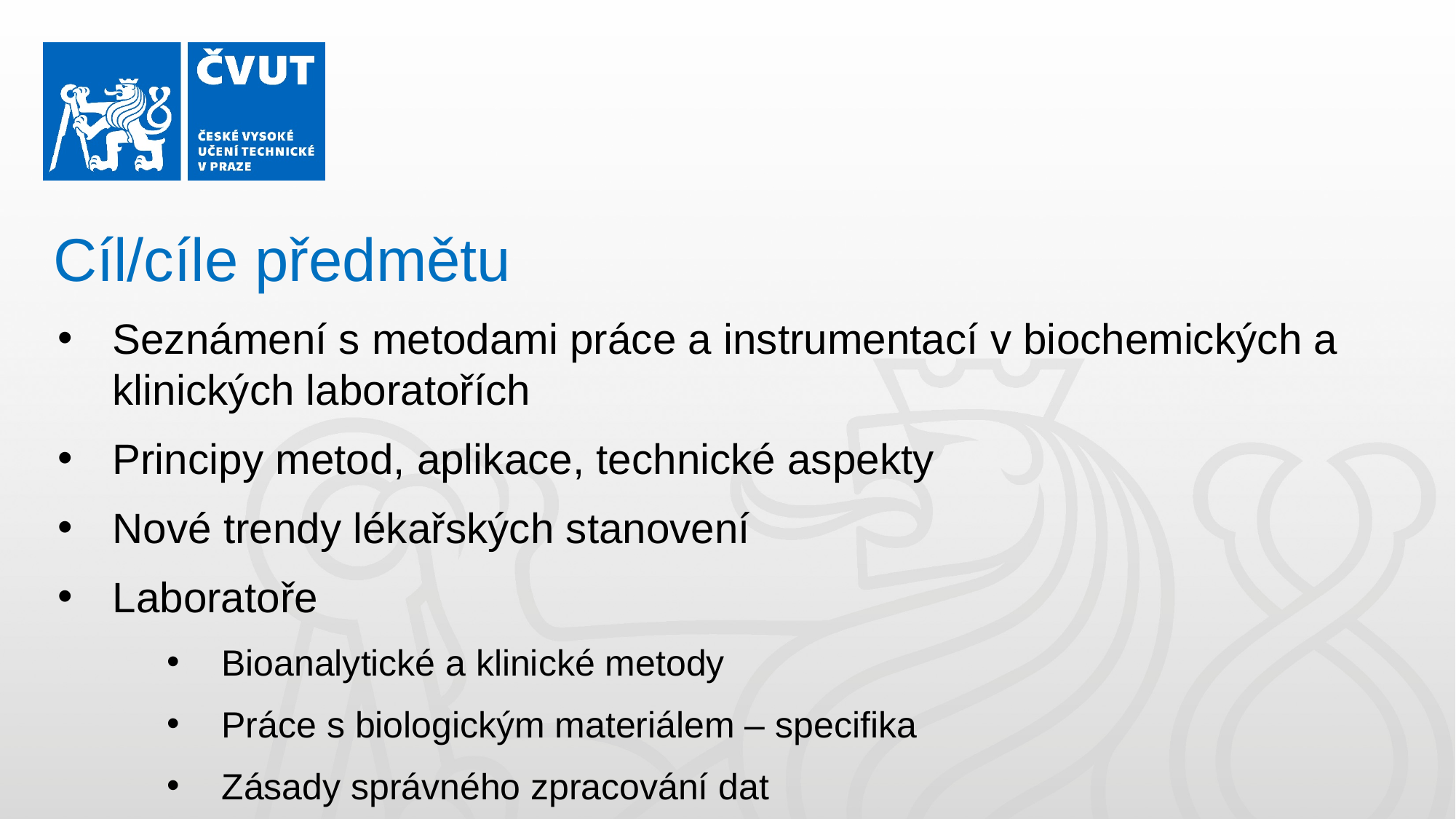

Cíl/cíle předmětu
Seznámení s metodami práce a instrumentací v biochemických a klinických laboratořích
Principy metod, aplikace, technické aspekty
Nové trendy lékařských stanovení
Laboratoře
Bioanalytické a klinické metody
Práce s biologickým materiálem – specifika
Zásady správného zpracování dat